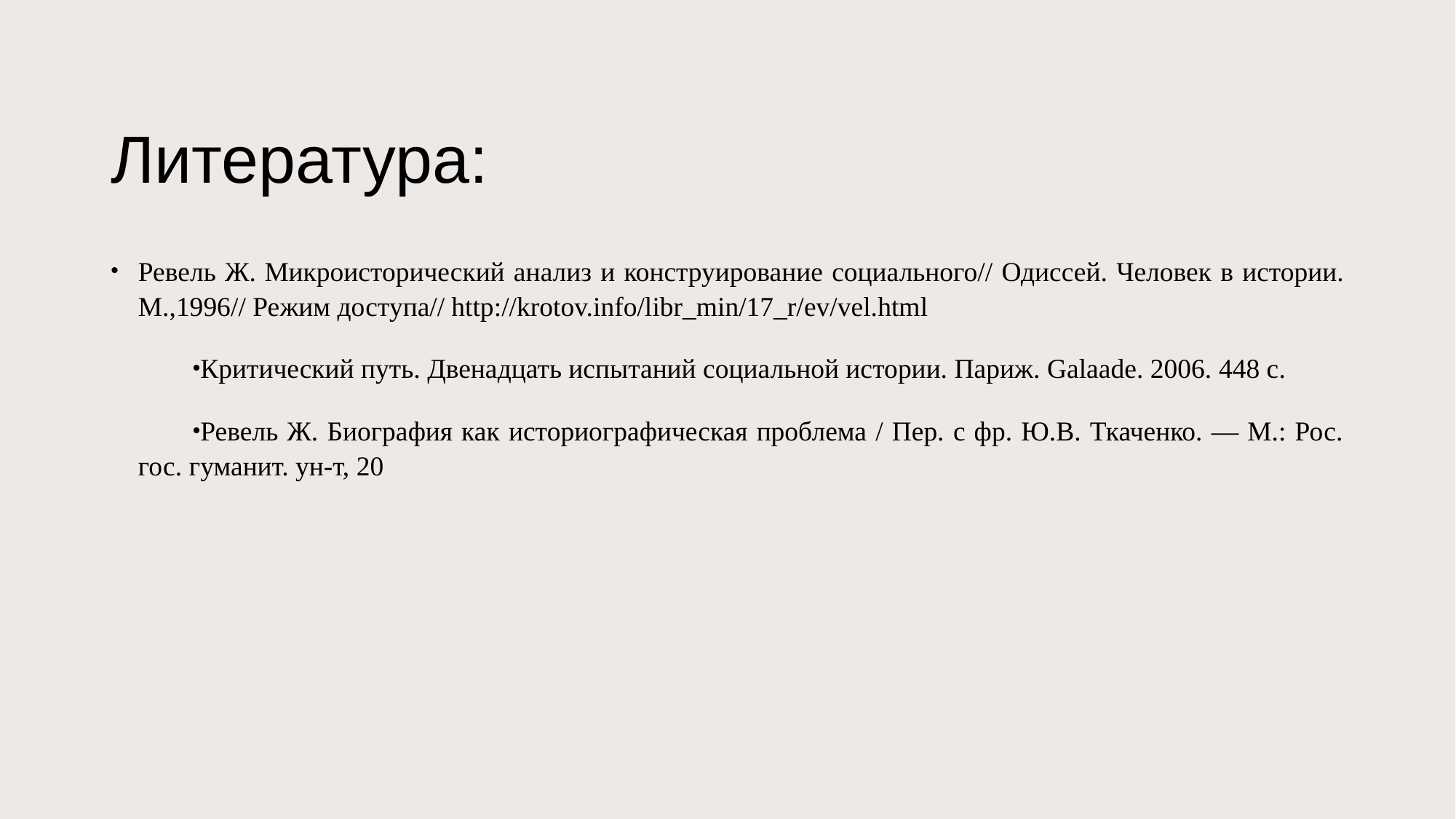

# Литература:
Ревель Ж. Микроисторический анализ и конструирование социального// Одиссей. Человек в истории. М.,1996// Режим доступа// http://krotov.info/libr_min/17_r/ev/vel.html
Критический путь. Двенадцать испытаний социальной истории. Париж. Galaade. 2006. 448 с.
Ревель Ж. Биография как историографическая проблема / Пер. с фр. Ю.В. Ткаченко. — М.: Рос. гос. гуманит. ун-т, 20